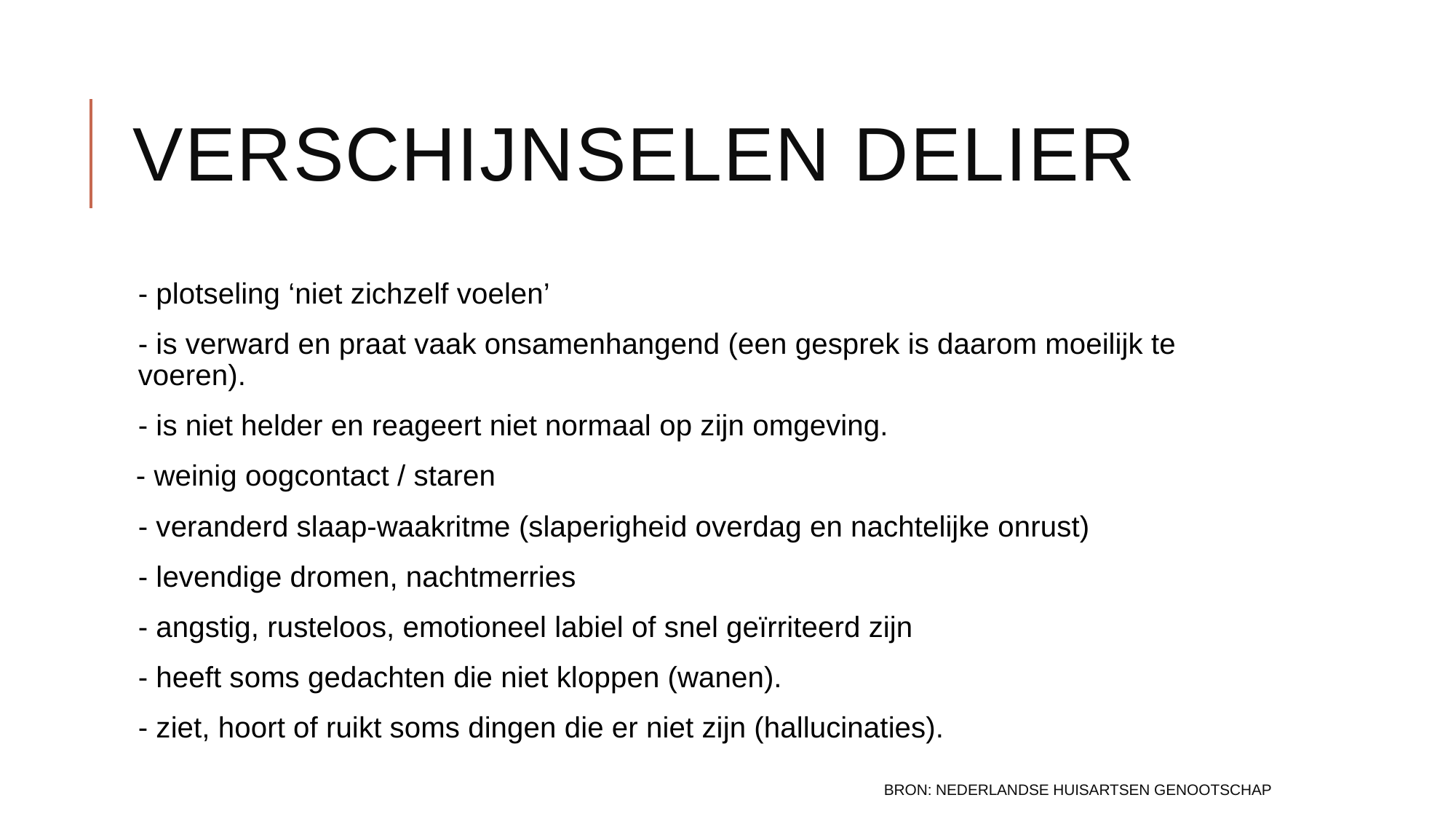

# Verschijnselen delier
- plotseling ‘niet zichzelf voelen’
- is verward en praat vaak onsamenhangend (een gesprek is daarom moeilijk te voeren).
- is niet helder en reageert niet normaal op zijn omgeving.
 - weinig oogcontact / staren
- veranderd slaap-waakritme (slaperigheid overdag en nachtelijke onrust)
- levendige dromen, nachtmerries
- angstig, rusteloos, emotioneel labiel of snel geïrriteerd zijn
- heeft soms gedachten die niet kloppen (wanen).
- ziet, hoort of ruikt soms dingen die er niet zijn (hallucinaties).

Bron: Nederlandse Huisartsen Genootschap